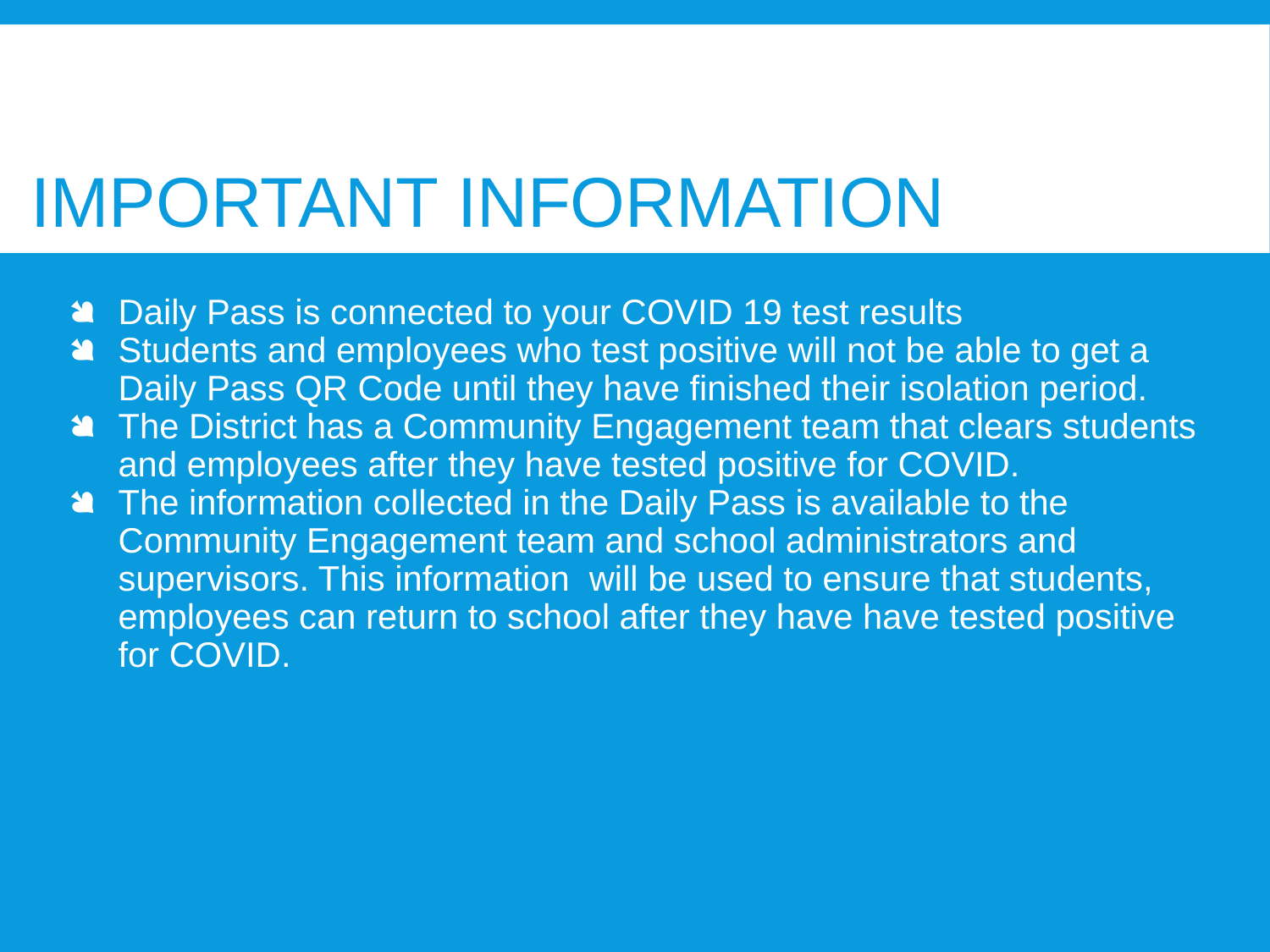

# IMPORTANT INFORMATION
Daily Pass is connected to your COVID 19 test results
Students and employees who test positive will not be able to get a Daily Pass QR Code until they have finished their isolation period.
The District has a Community Engagement team that clears students and employees after they have tested positive for COVID.
The information collected in the Daily Pass is available to the Community Engagement team and school administrators and supervisors. This information  will be used to ensure that students, employees can return to school after they have have tested positive for COVID.